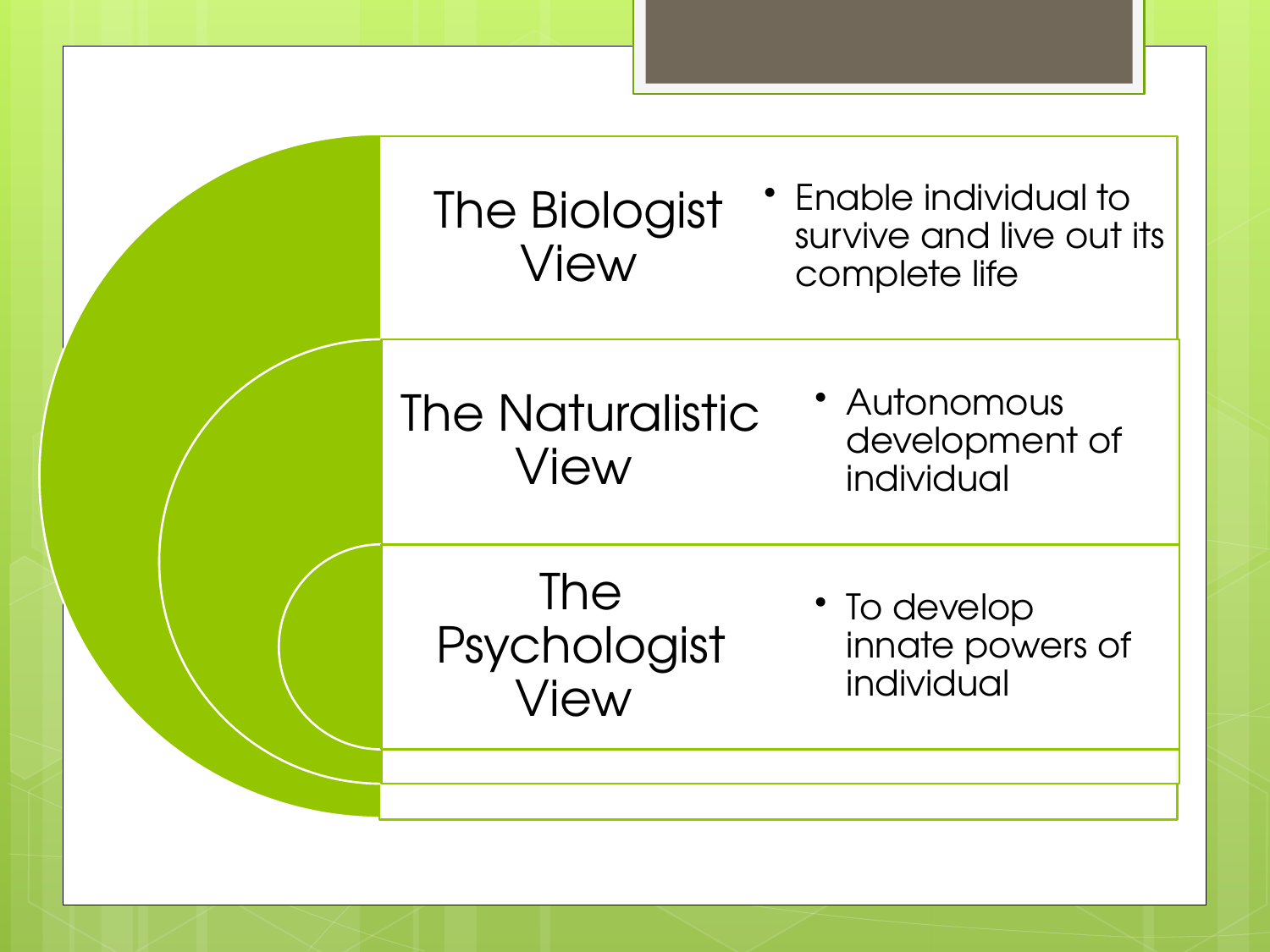

The Biologist View
The Naturalistic View
The Psychologist View
Enable individual to survive and live out its complete life
Autonomous development of individual
To develop innate powers of individual
#